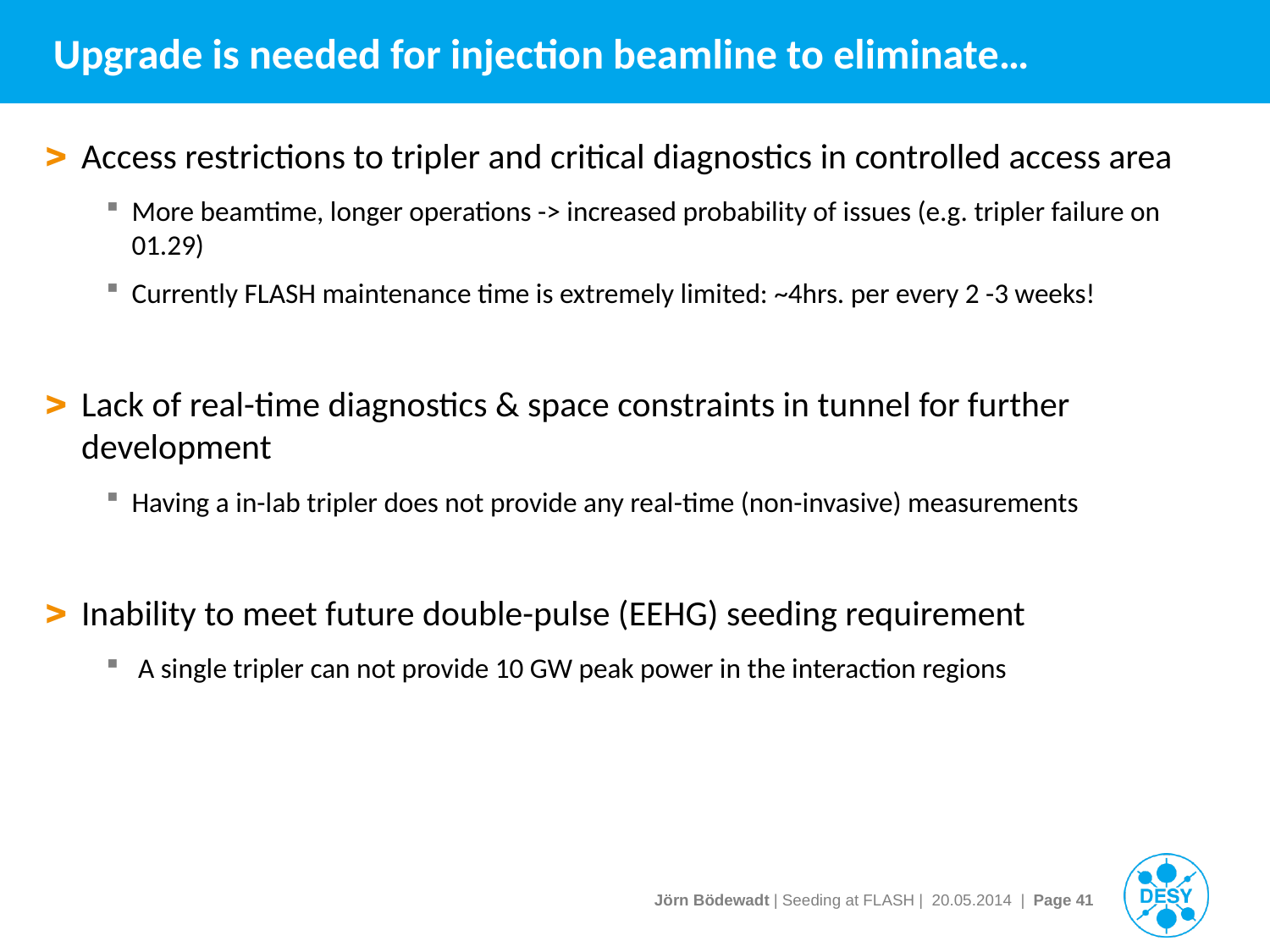

# Upgrade is needed for injection beamline to eliminate…
Access restrictions to tripler and critical diagnostics in controlled access area
More beamtime, longer operations -> increased probability of issues (e.g. tripler failure on 01.29)
Currently FLASH maintenance time is extremely limited: ~4hrs. per every 2 -3 weeks!

Lack of real-time diagnostics & space constraints in tunnel for further development
Having a in-lab tripler does not provide any real-time (non-invasive) measurements

Inability to meet future double-pulse (EEHG) seeding requirement
 A single tripler can not provide 10 GW peak power in the interaction regions